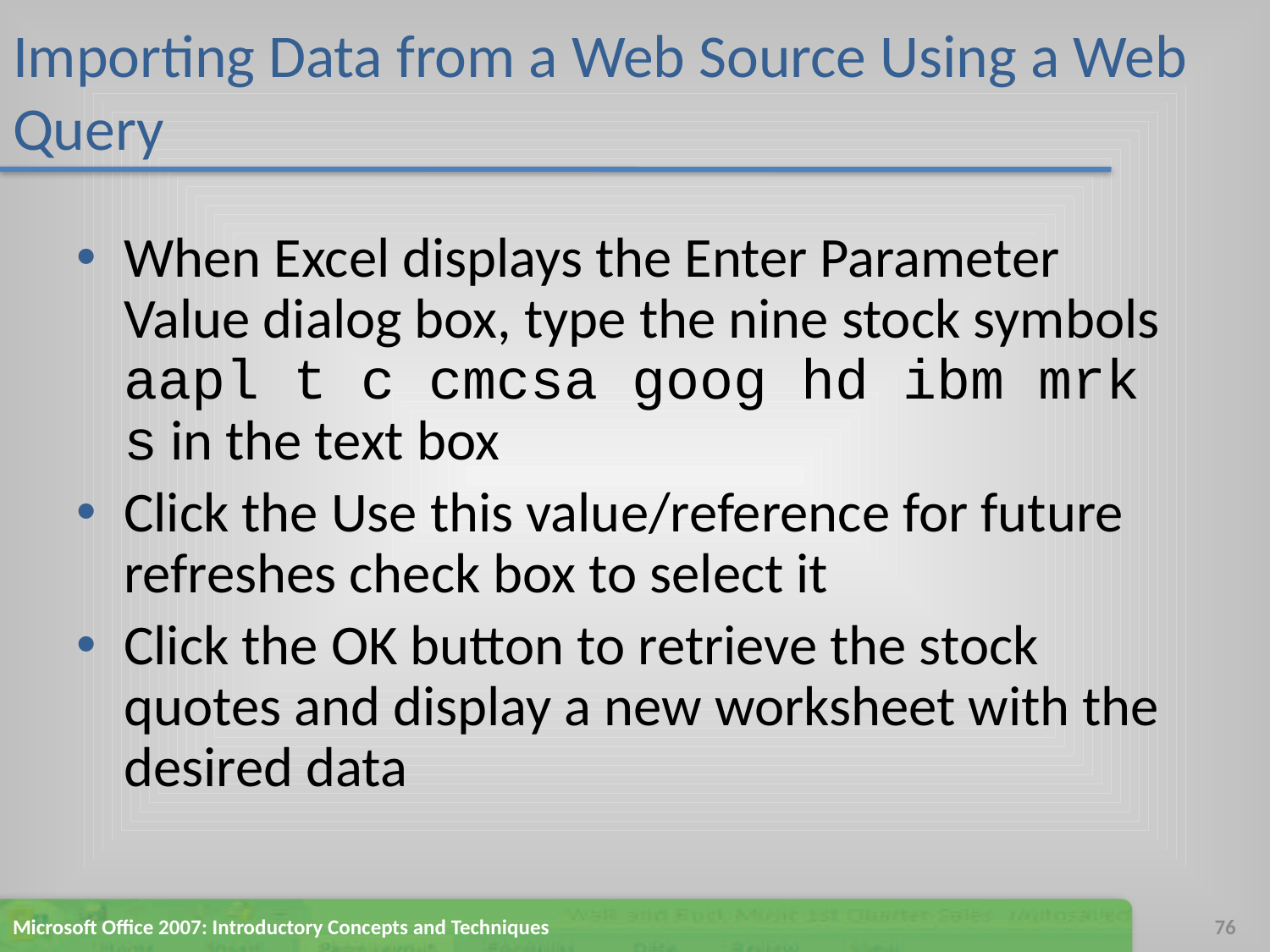

# Importing Data from a Web Source Using a Web Query
When Excel displays the Enter Parameter Value dialog box, type the nine stock symbols aapl t c cmcsa goog hd ibm mrk s in the text box
Click the Use this value/reference for future refreshes check box to select it
Click the OK button to retrieve the stock quotes and display a new worksheet with the desired data

Microsoft Office 2007: Introductory Concepts and Techniques
76